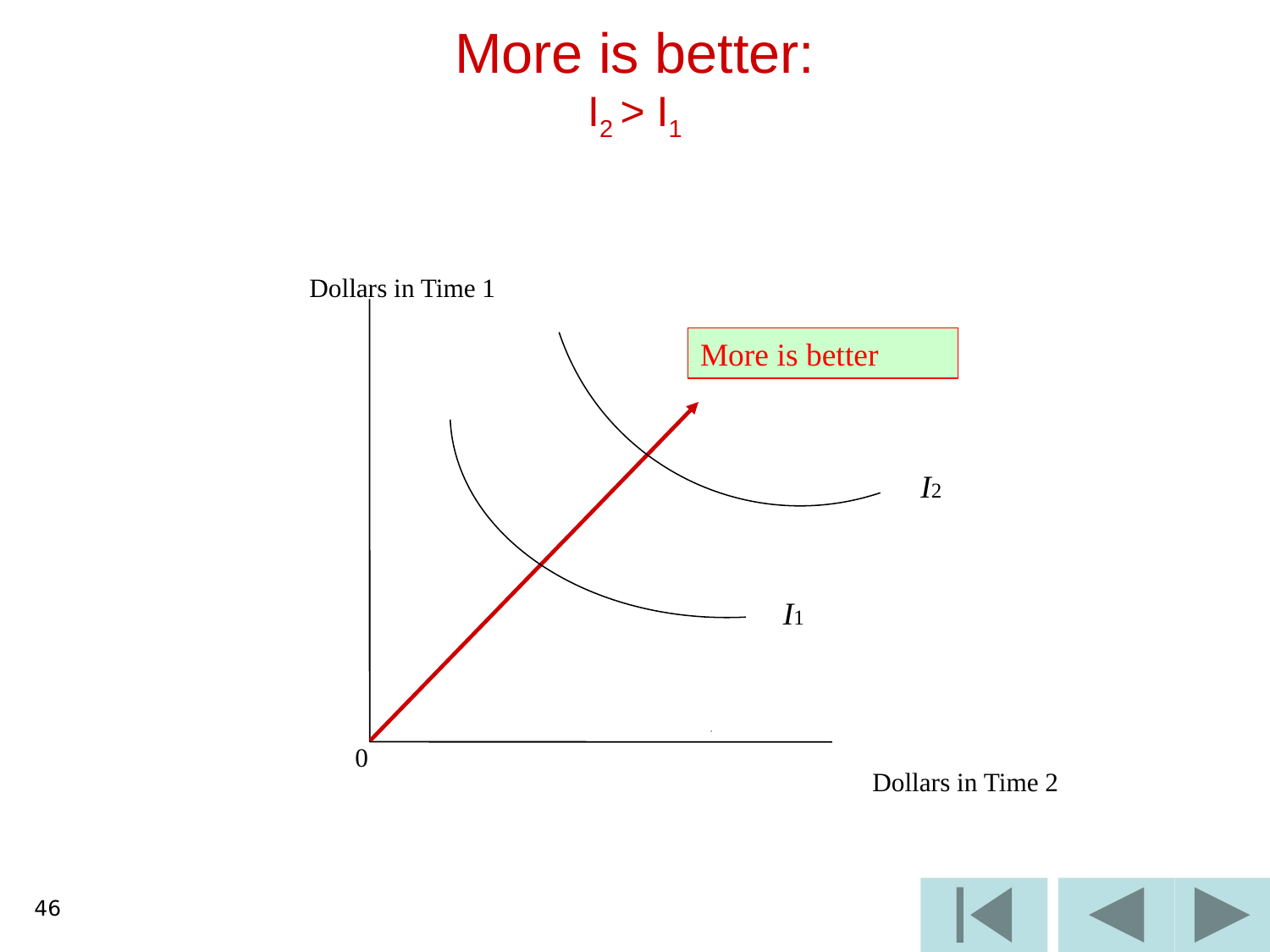

# More is better: I2 > I1

Dollars in Time 1

More is better

I2

I1

       0

Dollars in Time 2

46